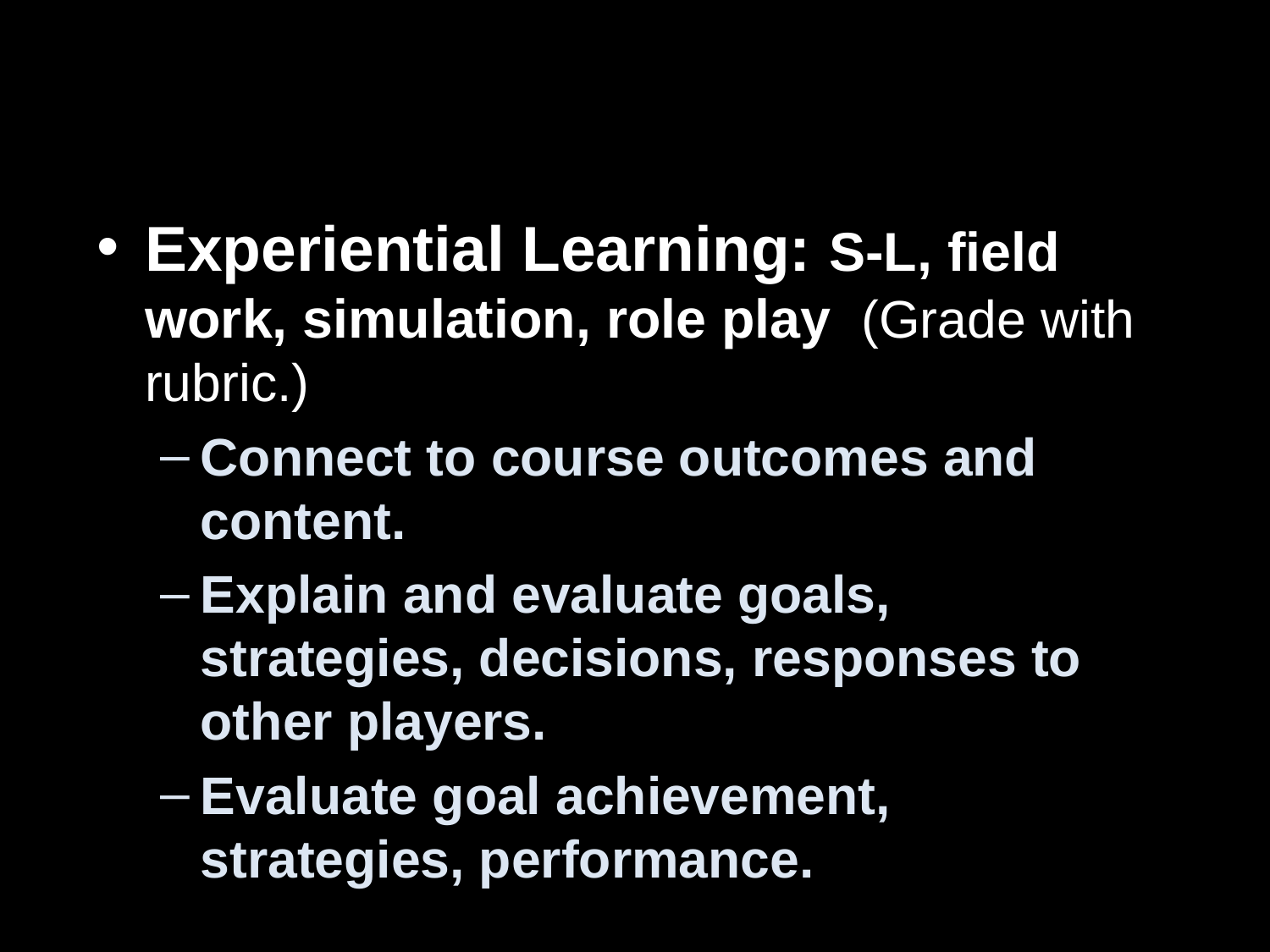

#
Experiential Learning: S-L, field work, simulation, role play  (Grade with rubric.)
Connect to course outcomes and content.
Explain and evaluate goals, strategies, decisions, responses to other players.
Evaluate goal achievement, strategies, performance.